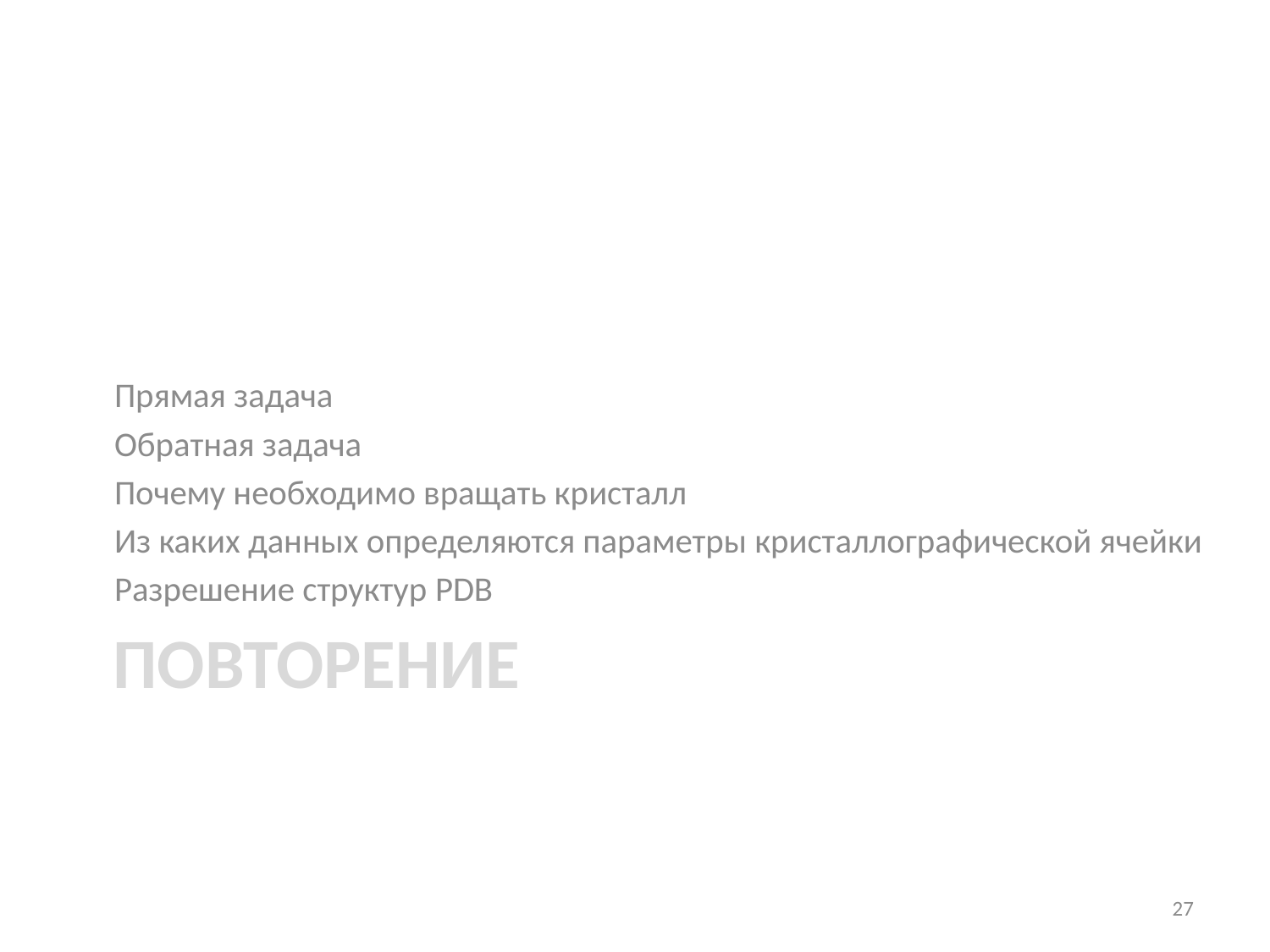

Прямая задача
Обратная задача
Почему необходимо вращать кристалл
Из каких данных определяются параметры кристаллографической ячейки
Разрешение структур PDB
# повторение
27